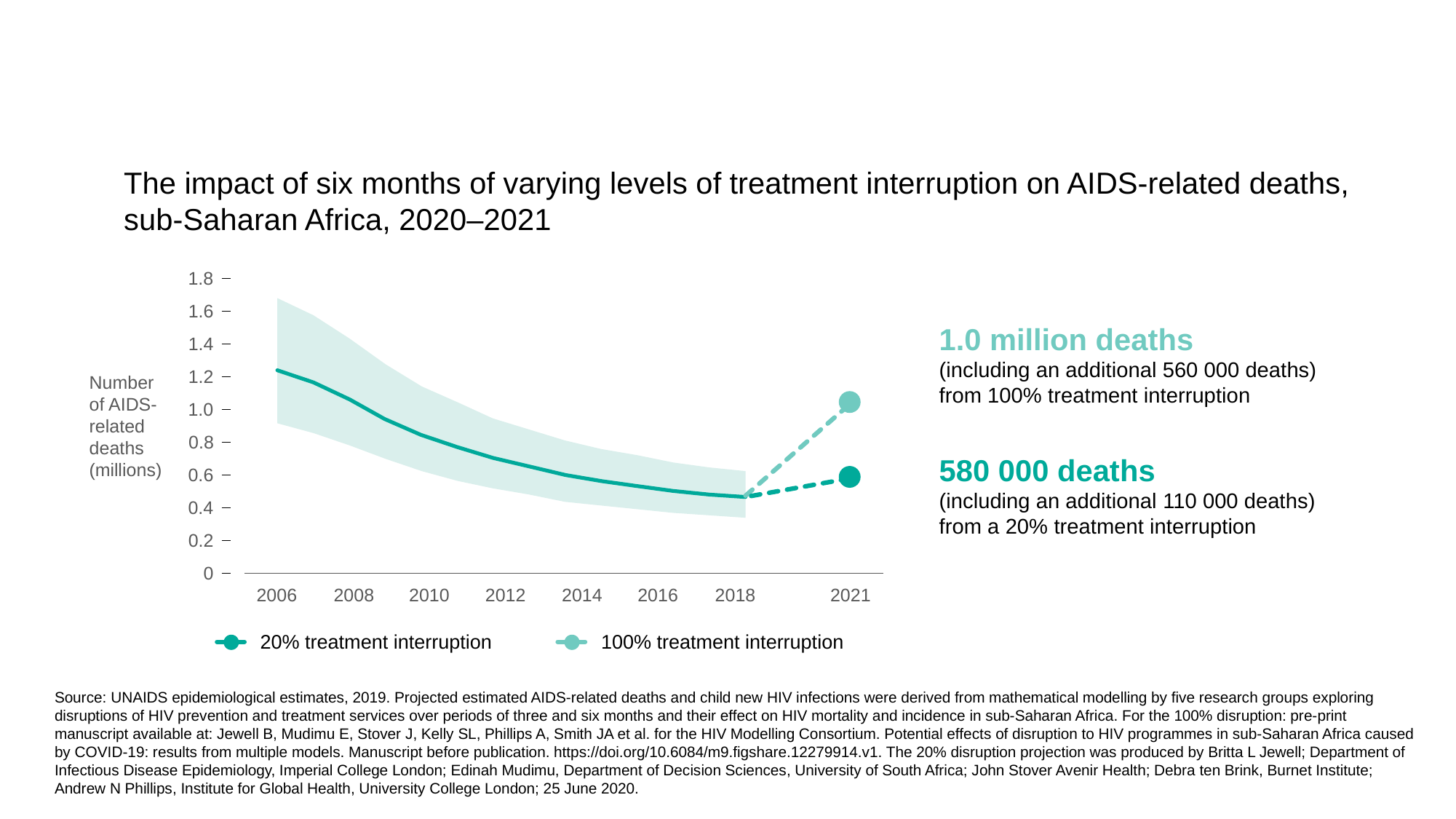

The impact of six months of varying levels of treatment interruption on AIDS-related deaths,
sub-Saharan Africa, 2020–2021
1.8
1.6

1.4
1.0 million deaths
(including an additional 560 000 deaths)
from 100% treatment interruption
1.2
Number of AIDS-related deaths (millions)

1.0
0.8
 0.6
580 000 deaths
(including an additional 110 000 deaths)
from a 20% treatment interruption

0.4
0.2
0

2006
2008
2010
2012
2014
2016
2018
2021
20% treatment interruption

100% treatment interruption

Source: UNAIDS epidemiological estimates, 2019. Projected estimated AIDS-related deaths and child new HIV infections were derived from mathematical modelling by five research groups exploring disruptions of HIV prevention and treatment services over periods of three and six months and their effect on HIV mortality and incidence in sub-Saharan Africa. For the 100% disruption: pre-print manuscript available at: Jewell B, Mudimu E, Stover J, Kelly SL, Phillips A, Smith JA et al. for the HIV Modelling Consortium. Potential effects of disruption to HIV programmes in sub-Saharan Africa caused by COVID-19: results from multiple models. Manuscript before publication. https://doi.org/10.6084/m9.figshare.12279914.v1. The 20% disruption projection was produced by Britta L Jewell; Department of Infectious Disease Epidemiology, Imperial College London; Edinah Mudimu, Department of Decision Sciences, University of South Africa; John Stover Avenir Health; Debra ten Brink, Burnet Institute; Andrew N Phillips, Institute for Global Health, University College London; 25 June 2020.